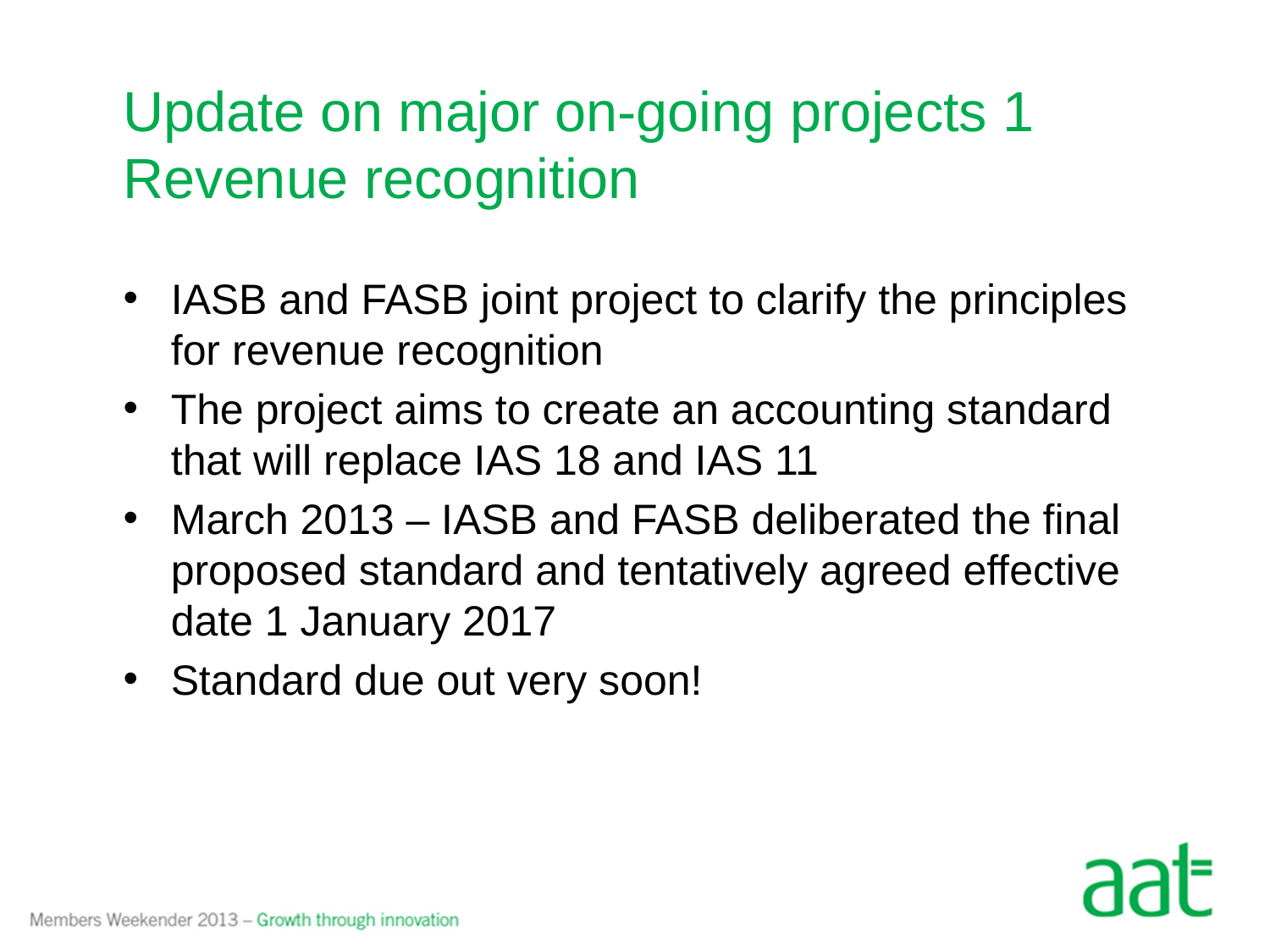

# Update on major on-going projects 1 Revenue recognition
IASB and FASB joint project to clarify the principles for revenue recognition
The project aims to create an accounting standard that will replace IAS 18 and IAS 11
March 2013 – IASB and FASB deliberated the final proposed standard and tentatively agreed effective date 1 January 2017
Standard due out very soon!